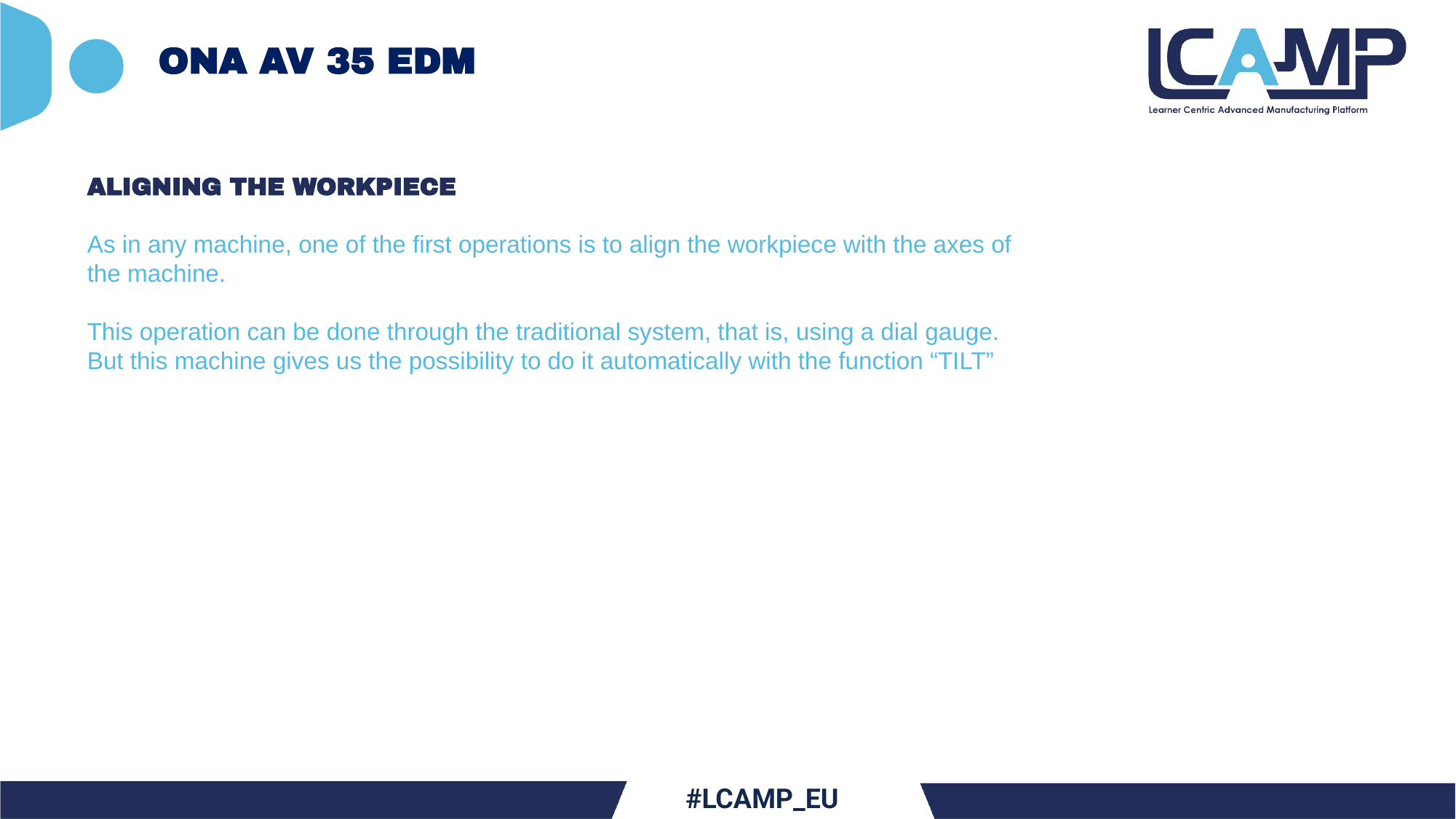

# ONA AV 35 EDM
ALIGNING THE WORKPIECE

As in any machine, one of the first operations is to align the workpiece with the axes of the machine.

This operation can be done through the traditional system, that is, using a dial gauge. But this machine gives us the possibility to do it automatically with the function “TILT”
#LCAMP_EU